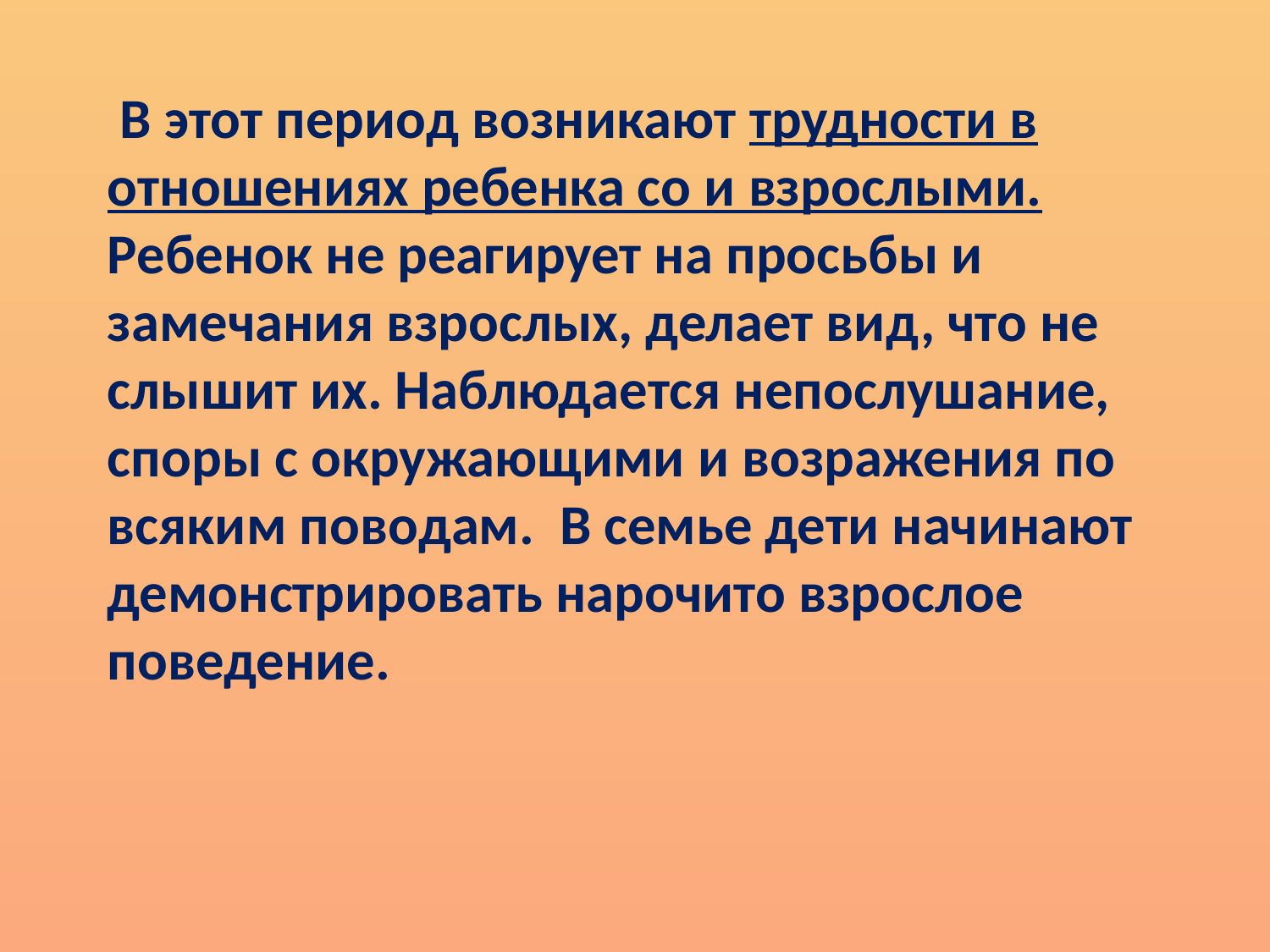

В этот период возникают трудности в отношениях ребенка со и взрослыми. Ребенок не реагирует на просьбы и замечания взрослых, делает вид, что не слышит их. Наблюдается непослушание, споры с окружающими и возражения по всяким поводам.  В семье дети начинают демонстрировать нарочито взрослое поведение.